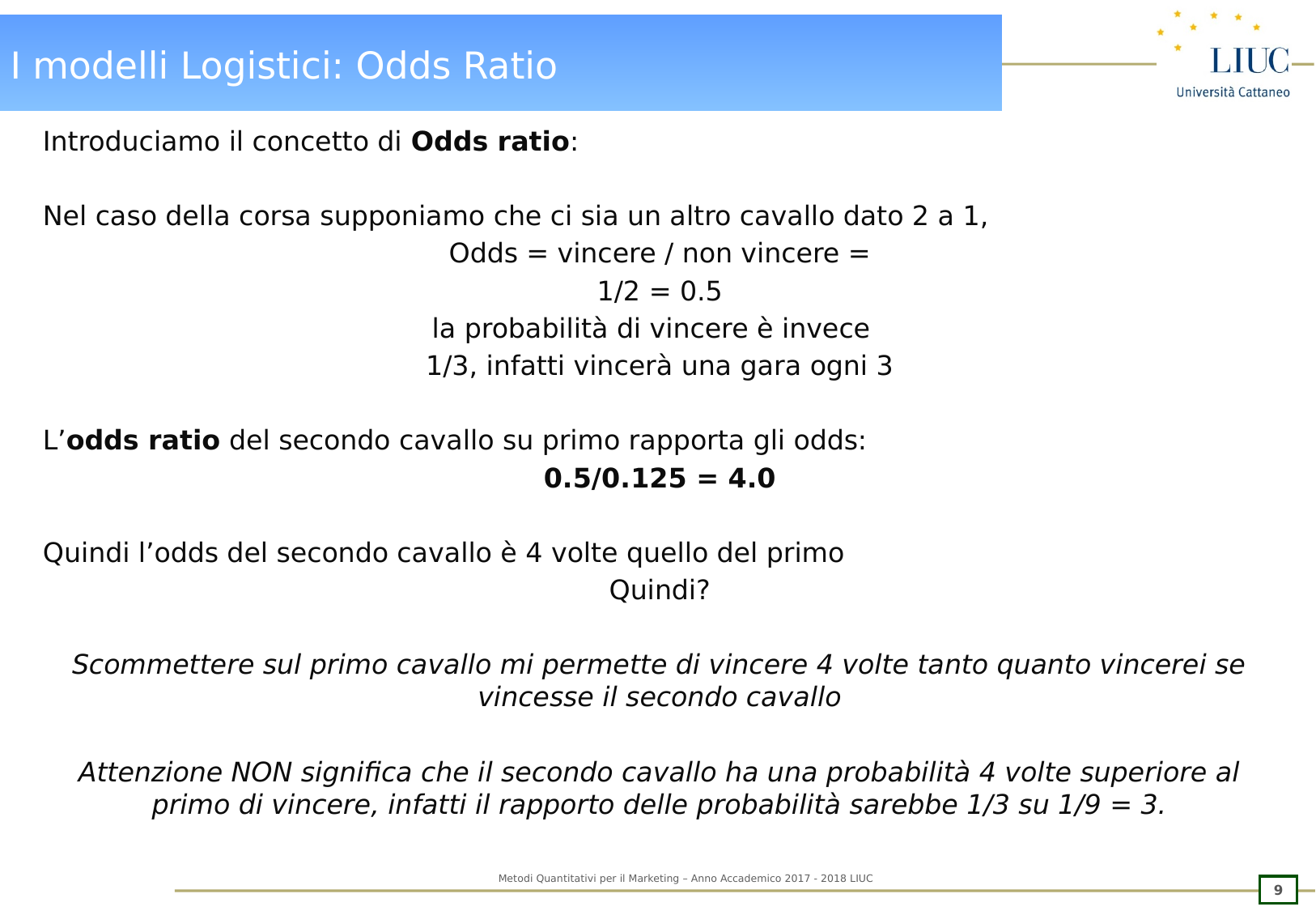

# I modelli Logistici: Odds Ratio
Introduciamo il concetto di Odds ratio:

Nel caso della corsa supponiamo che ci sia un altro cavallo dato 2 a 1,
Odds = vincere / non vincere =
1/2 = 0.5
la probabilità di vincere è invece
1/3, infatti vincerà una gara ogni 3

L’odds ratio del secondo cavallo su primo rapporta gli odds:
0.5/0.125 = 4.0

Quindi l’odds del secondo cavallo è 4 volte quello del primo
Quindi?

Scommettere sul primo cavallo mi permette di vincere 4 volte tanto quanto vincerei se vincesse il secondo cavallo

Attenzione NON significa che il secondo cavallo ha una probabilità 4 volte superiore al primo di vincere, infatti il rapporto delle probabilità sarebbe 1/3 su 1/9 = 3.